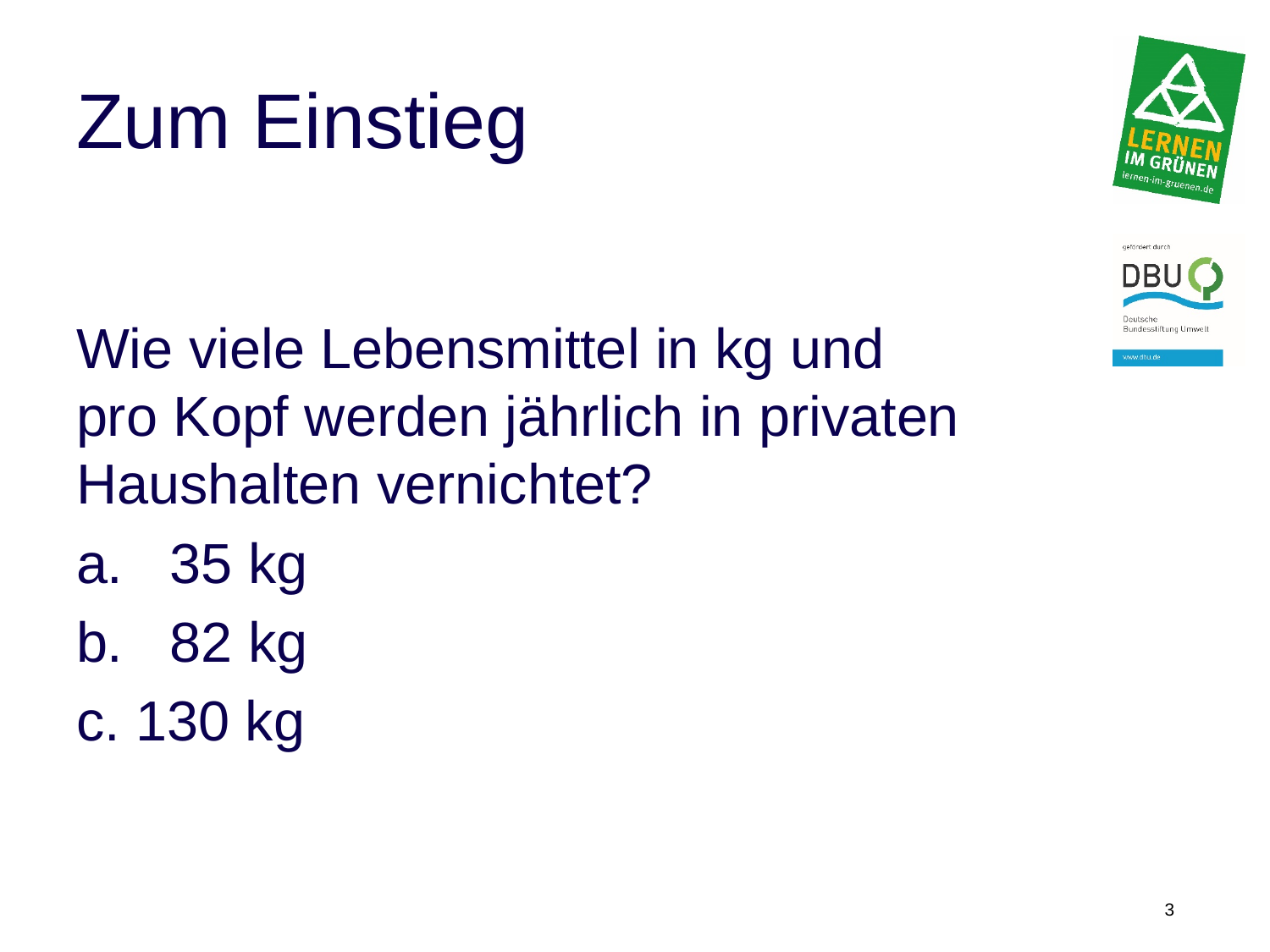

# Zum Einstieg
Wie viele Lebensmittel in kg und
pro Kopf werden jährlich in privaten Haushalten vernichtet?
a.   35 kg
b.   82 kg
c. 130 kg